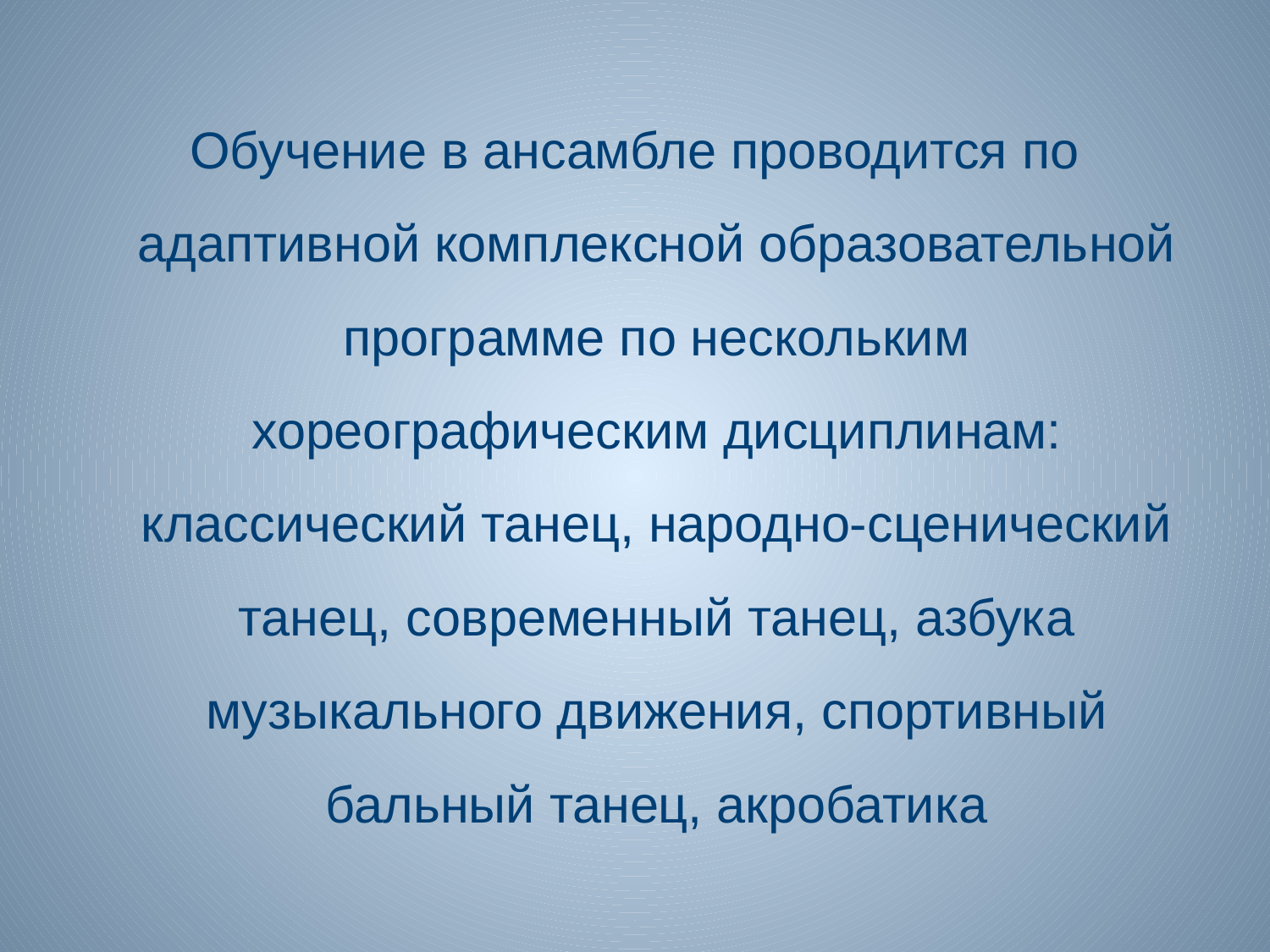

Обучение в ансамбле проводится по адаптивной комплексной образовательной программе по нескольким хореографическим дисциплинам: классический танец, народно-сценический танец, современный танец, азбука музыкального движения, спортивный бальный танец, акробатика